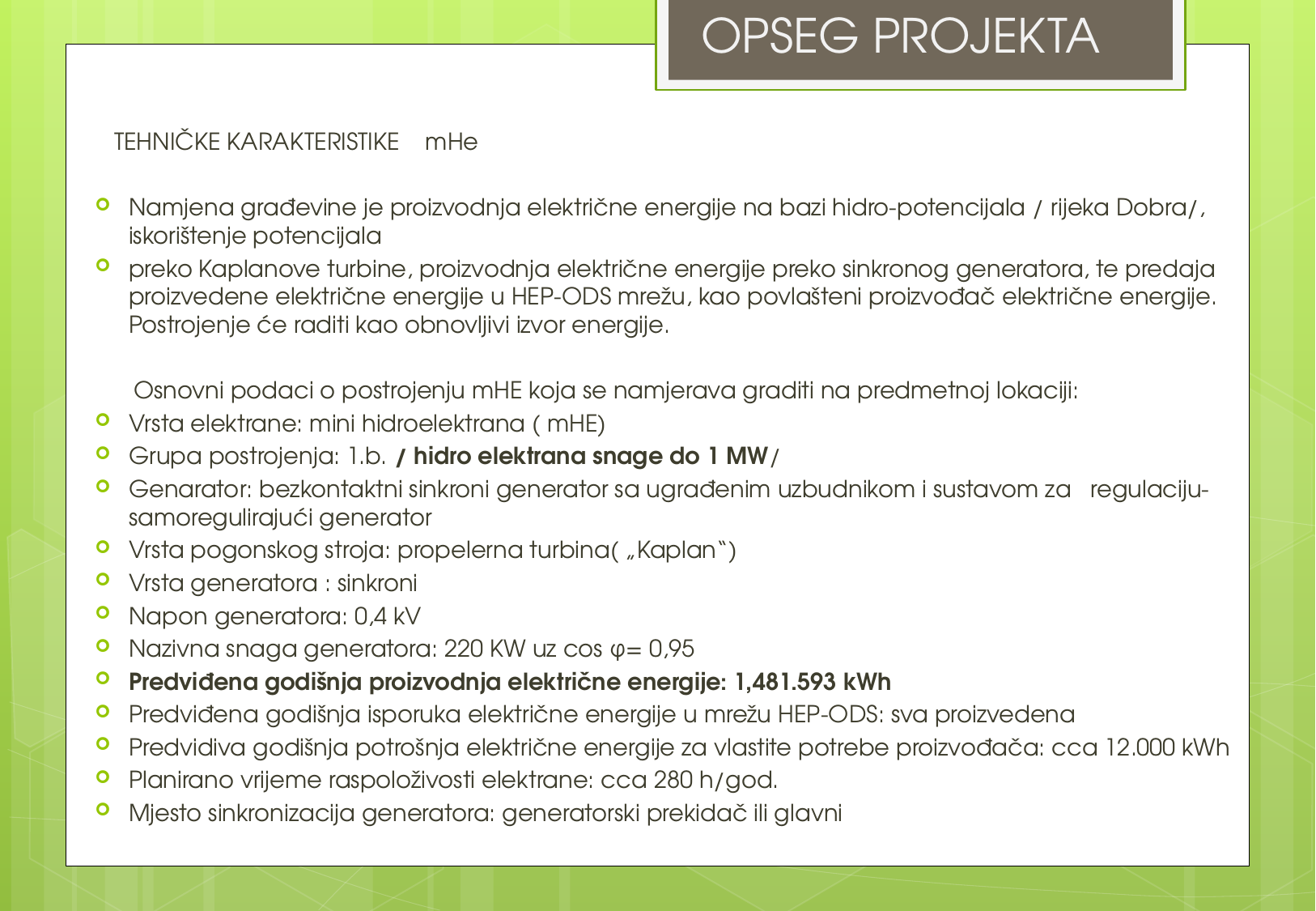

OPSEG PROJEKTA

   TEHNIČKE KARAKTERISTIKE    mHe

Namjena građevine je proizvodnja električne energije na bazi hidro-potencijala / rijeka Dobra/, iskorištenje potencijala
preko Kaplanove turbine, proizvodnja električne energije preko sinkronog generatora, te predaja proizvedene električne energije u HEP-ODS mrežu, kao povlašteni proizvođač električne energije. Postrojenje će raditi kao obnovljivi izvor energije.

      Osnovni podaci o postrojenju mHE koja se namjerava graditi na predmetnoj lokaciji:
Vrsta elektrane: mini hidroelektrana ( mHE)
Grupa postrojenja: 1.b. / hidro elektrana snage do 1 MW/
Genarator: bezkontaktni sinkroni generator sa ugrađenim uzbudnikom i sustavom za   regulaciju-samoregulirajući generator
Vrsta pogonskog stroja: propelerna turbina( „Kaplan“)
Vrsta generatora : sinkroni
Napon generatora: 0,4 kV
Nazivna snaga generatora: 220 KW uz cos φ= 0,95
Predviđena godišnja proizvodnja električne energije: 1,481.593 kWh
Predviđena godišnja isporuka električne energije u mrežu HEP-ODS: sva proizvedena
Predvidiva godišnja potrošnja električne energije za vlastite potrebe proizvođača: cca 12.000 kWh
Planirano vrijeme raspoloživosti elektrane: cca 280 h/god.
Mjesto sinkronizacija generatora: generatorski prekidač ili glavni